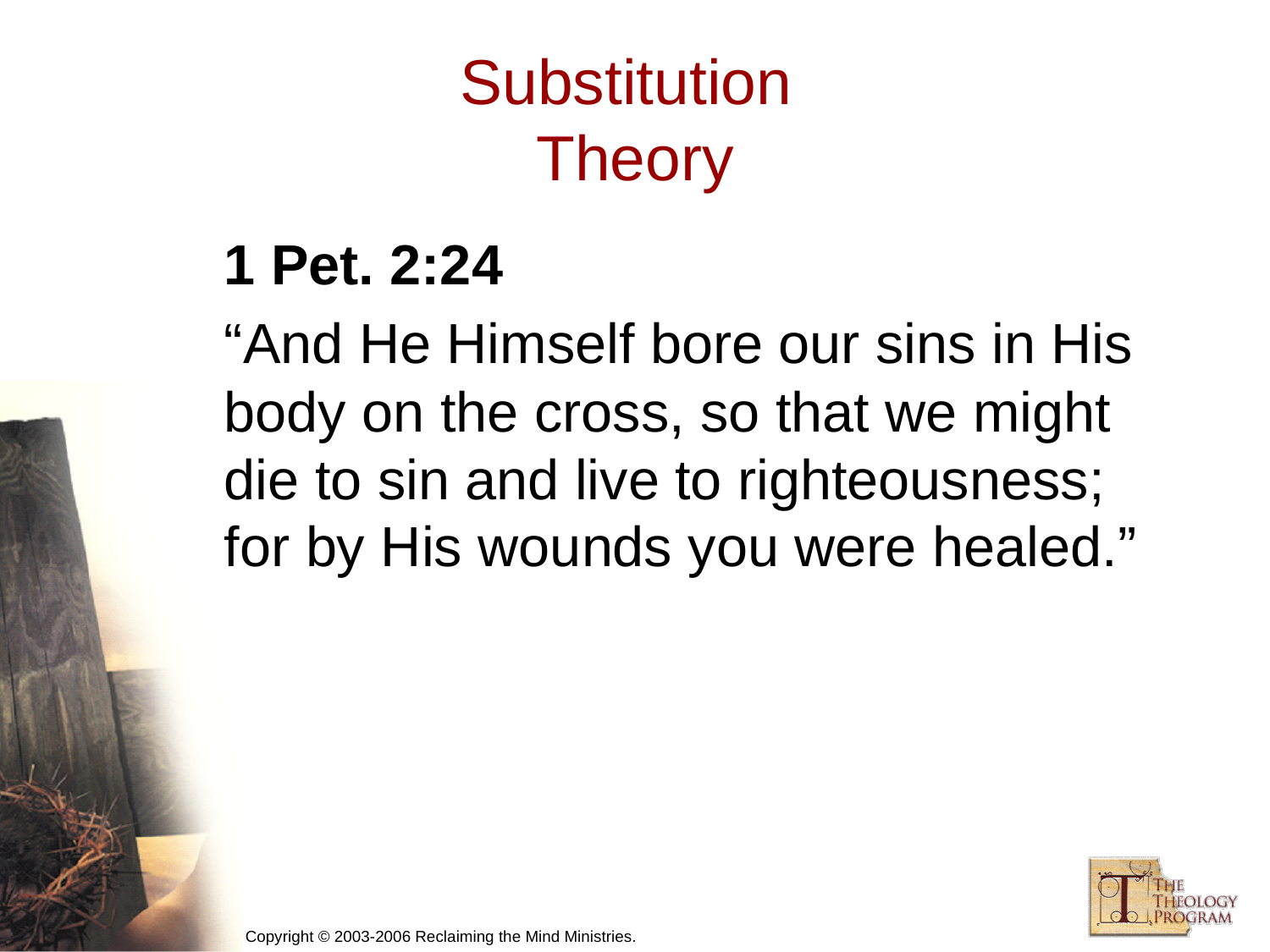

# Substitution Theory
1 Pet. 2:24
“And He Himself bore our sins in His body on the cross, so that we might die to sin and live to righteousness; for by His wounds you were healed.”